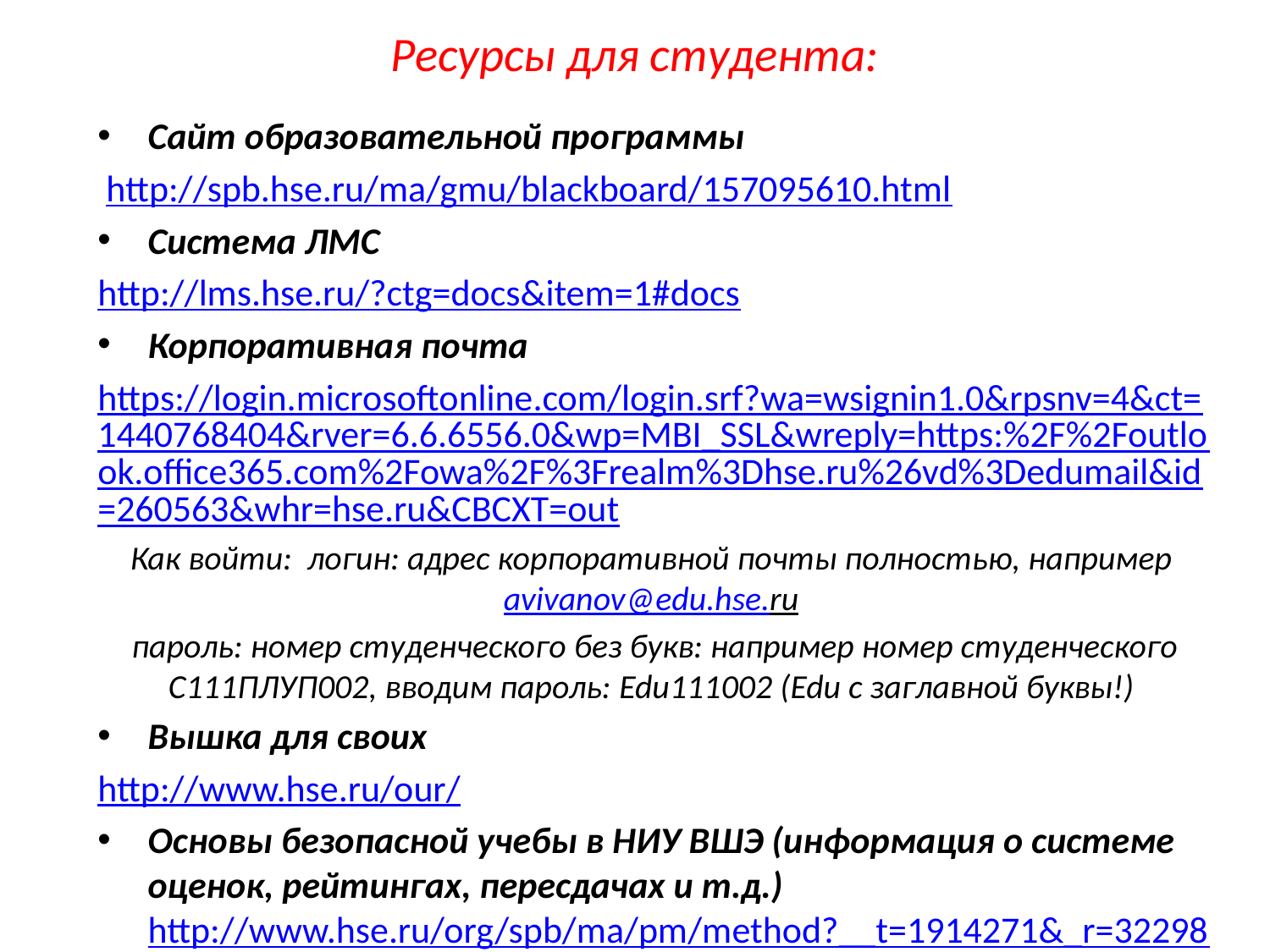

# Ресурсы для студента:
Сайт образовательной программы
 http://spb.hse.ru/ma/gmu/blackboard/157095610.html
Система ЛМС
http://lms.hse.ru/?ctg=docs&item=1#docs
Корпоративная почта
https://login.microsoftonline.com/login.srf?wa=wsignin1.0&rpsnv=4&ct=1440768404&rver=6.6.6556.0&wp=MBI_SSL&wreply=https:%2F%2Foutlook.office365.com%2Fowa%2F%3Frealm%3Dhse.ru%26vd%3Dedumail&id=260563&whr=hse.ru&CBCXT=out
Как войти:  логин: адрес корпоративной почты полностью, например avivanov@edu.hse.ru
пароль: номер студенческого без букв: например номер студенческого С111ПЛУП002, вводим пароль: Edu111002 (Edu c заглавной буквы!)
Вышка для своих
http://www.hse.ru/our/
Основы безопасной учебы в НИУ ВШЭ (информация о системе оценок, рейтингах, пересдачах и т.д.) http://www.hse.ru/org/spb/ma/pm/method?__t=1914271&_r=322981441116425.74341&__r=OK